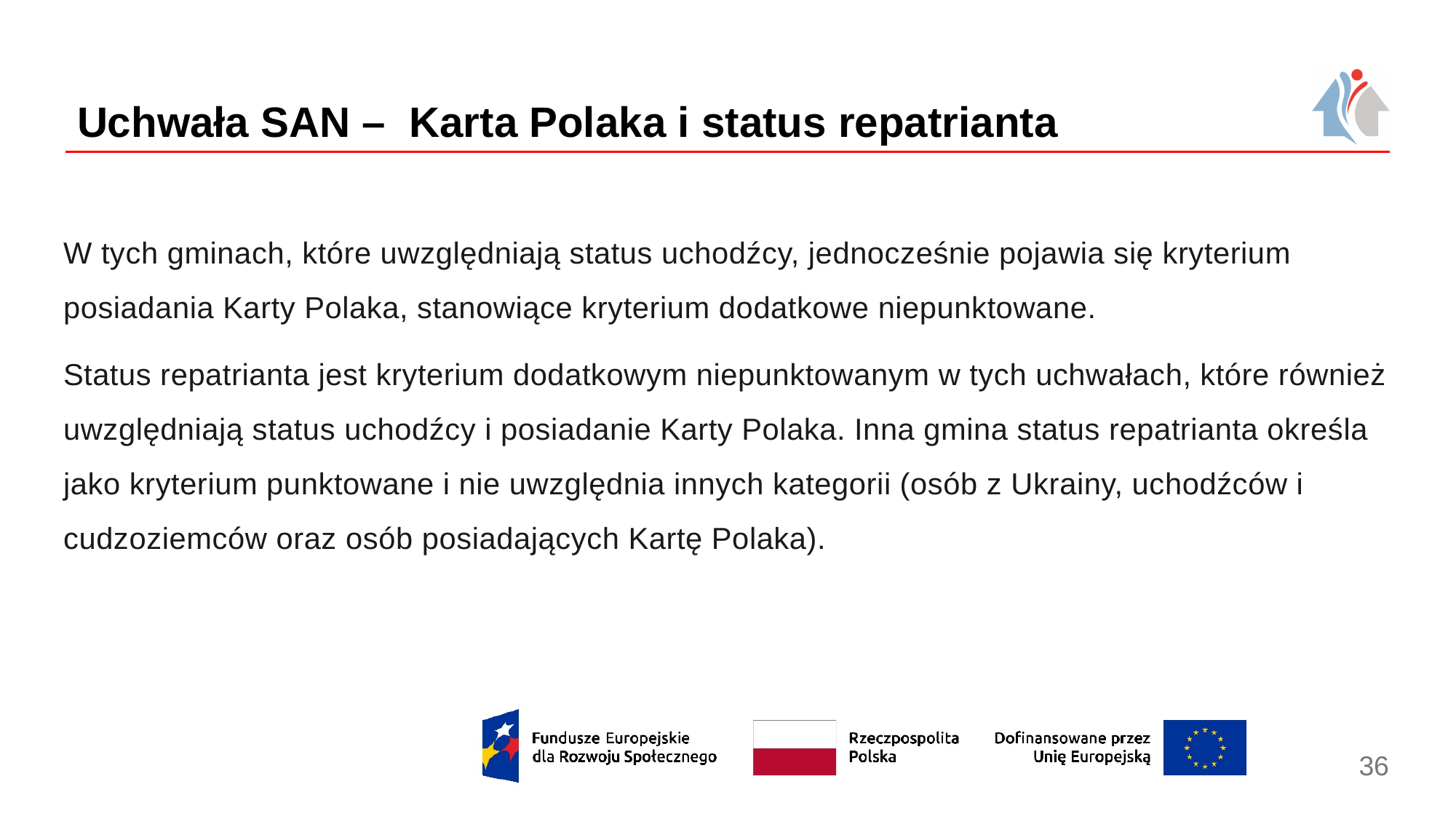

# Uchwała SAN –  Karta Polaka i status repatrianta
W tych gminach, które uwzględniają status uchodźcy, jednocześnie pojawia się kryterium posiadania Karty Polaka, stanowiące kryterium dodatkowe niepunktowane.
Status repatrianta jest kryterium dodatkowym niepunktowanym w tych uchwałach, które również uwzględniają status uchodźcy i posiadanie Karty Polaka. Inna gmina status repatrianta określa jako kryterium punktowane i nie uwzględnia innych kategorii (osób z Ukrainy, uchodźców i cudzoziemców oraz osób posiadających Kartę Polaka).

36